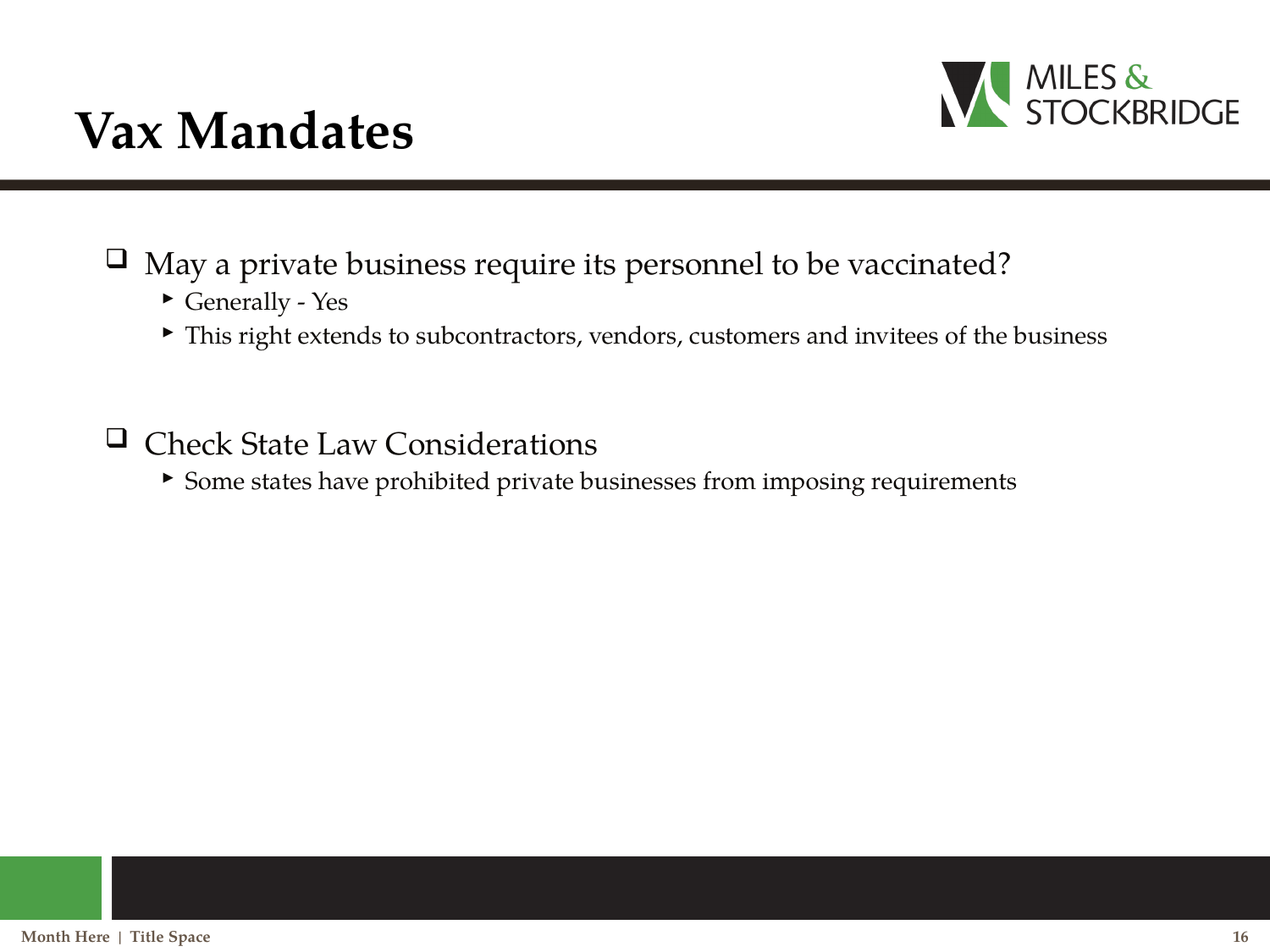

# Vax Mandates
May a private business require its personnel to be vaccinated?
Generally - Yes
This right extends to subcontractors, vendors, customers and invitees of the business

Check State Law Considerations
Some states have prohibited private businesses from imposing requirements

Month Here  |  Title Space
16